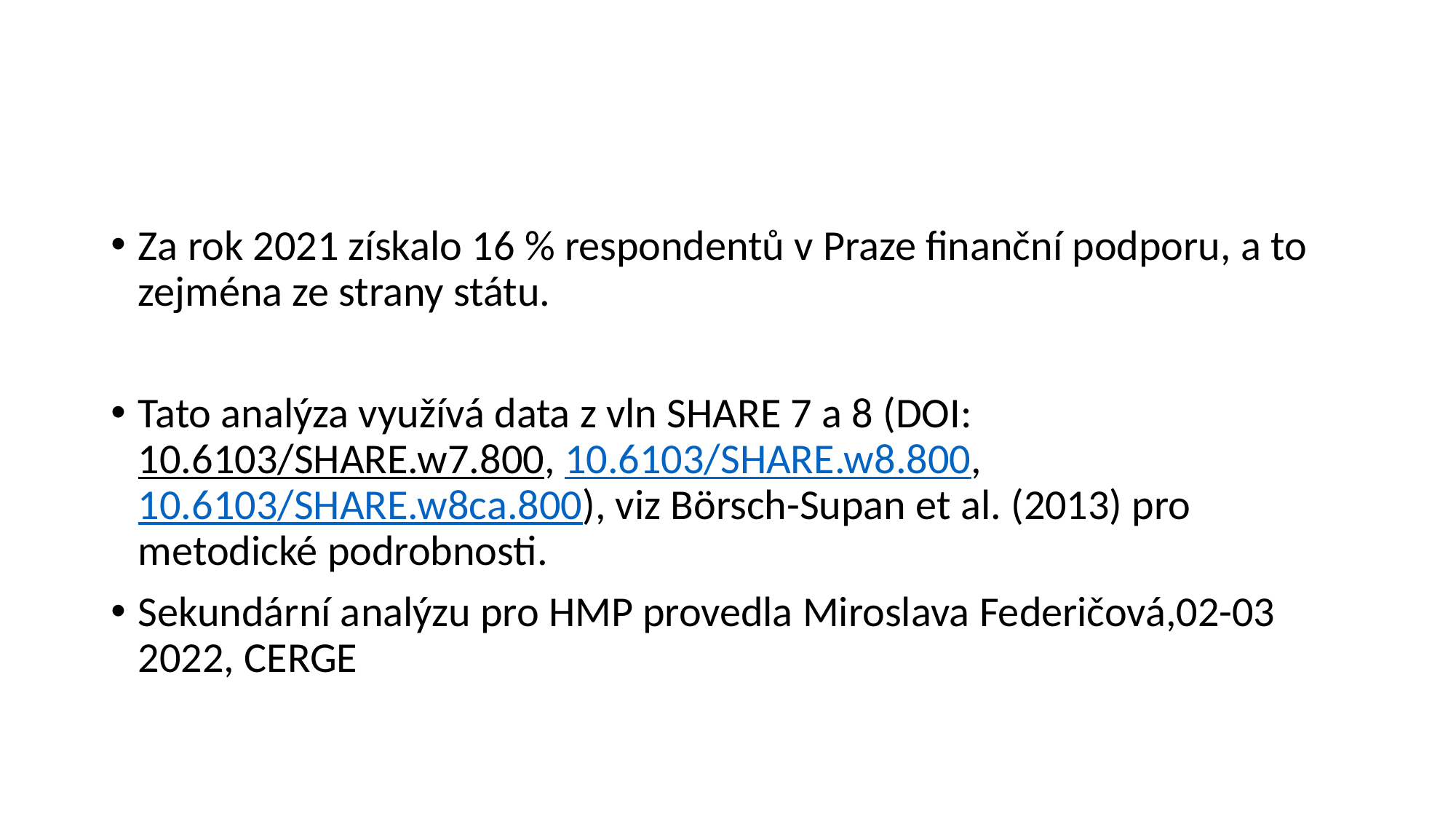

#
Za rok 2021 získalo 16 % respondentů v Praze finanční podporu, a to zejména ze strany státu.

Tato analýza využívá data z vln SHARE 7 a 8 (DOI: 10.6103/SHARE.w7.800, 10.6103/SHARE.w8.800, 10.6103/SHARE.w8ca.800), viz Börsch-Supan et al. (2013) pro metodické podrobnosti.
Sekundární analýzu pro HMP provedla Miroslava Federičová,02-03 2022, CERGE